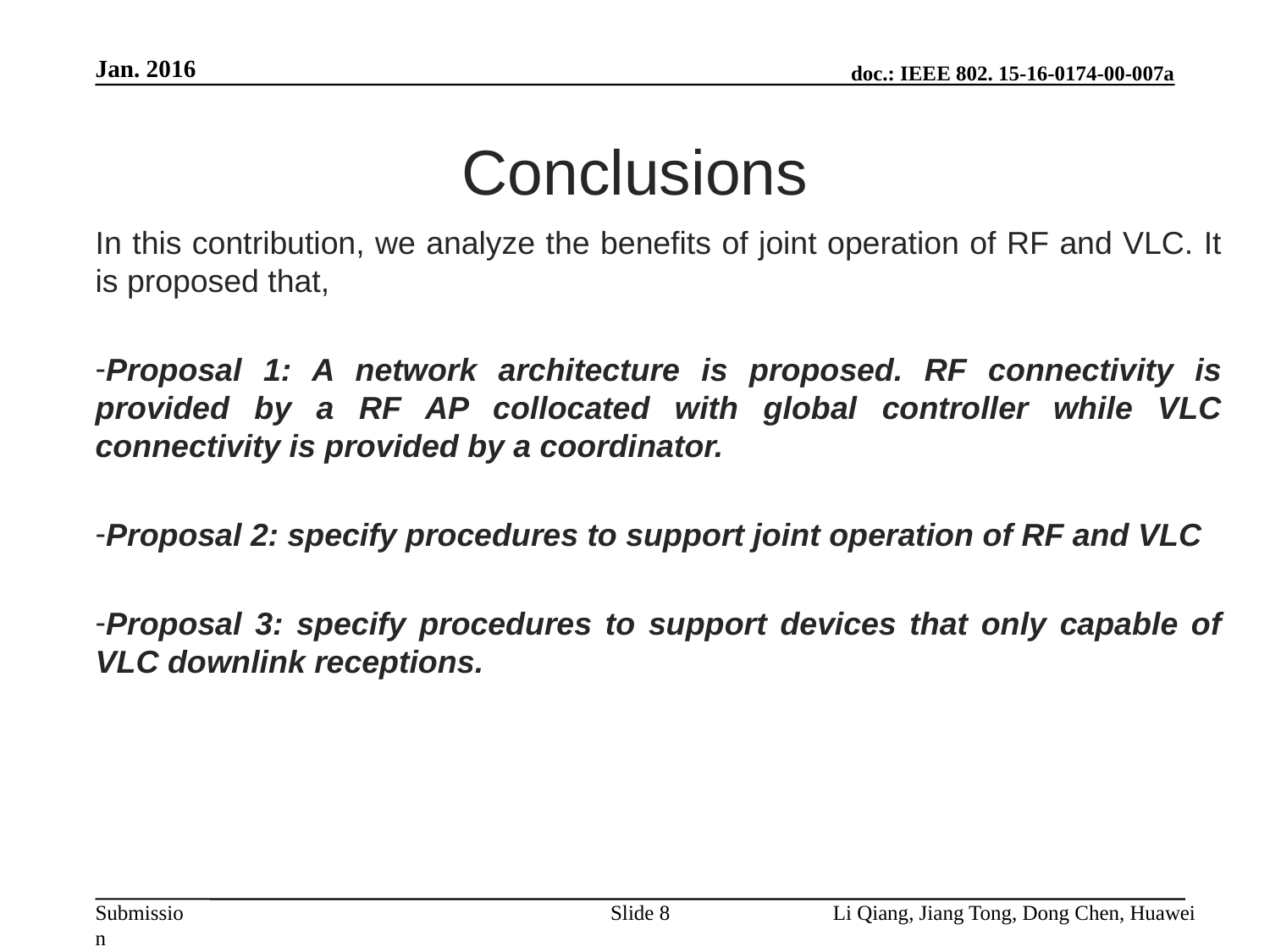

Jan. 2016
# Conclusions
In this contribution, we analyze the benefits of joint operation of RF and VLC. It is proposed that,

Proposal 1: A network architecture is proposed. RF connectivity is provided by a RF AP collocated with global controller while VLC connectivity is provided by a coordinator.

Proposal 2: specify procedures to support joint operation of RF and VLC

Proposal 3: specify procedures to support devices that only capable of VLC downlink receptions.

Slide 8
Li Qiang, Jiang Tong, Dong Chen, Huawei